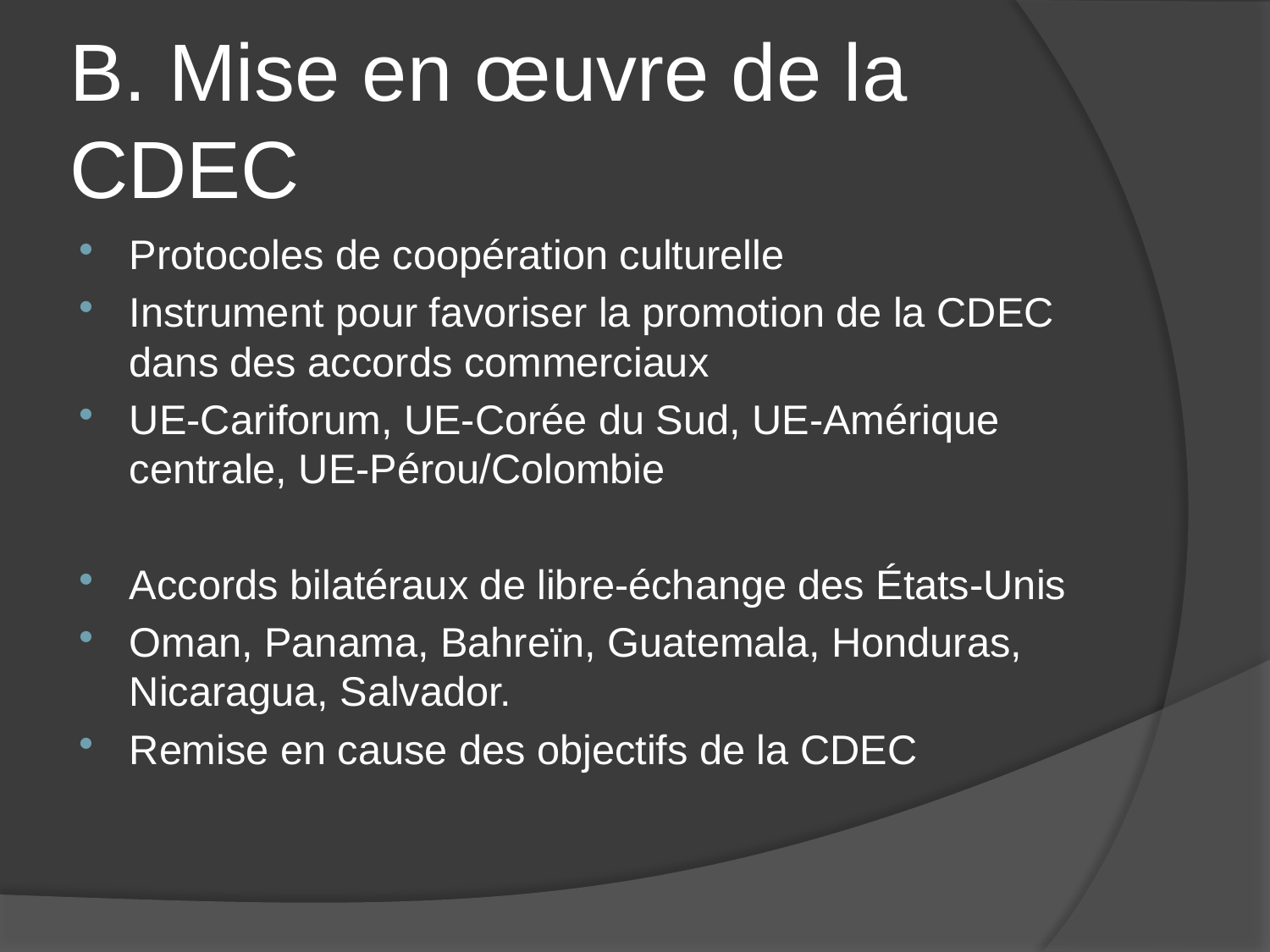

# B. Mise en œuvre de la CDEC
Protocoles de coopération culturelle
Instrument pour favoriser la promotion de la CDEC dans des accords commerciaux
UE-Cariforum, UE-Corée du Sud, UE-Amérique centrale, UE-Pérou/Colombie

Accords bilatéraux de libre-échange des États-Unis
Oman, Panama, Bahreïn, Guatemala, Honduras, Nicaragua, Salvador.
Remise en cause des objectifs de la CDEC